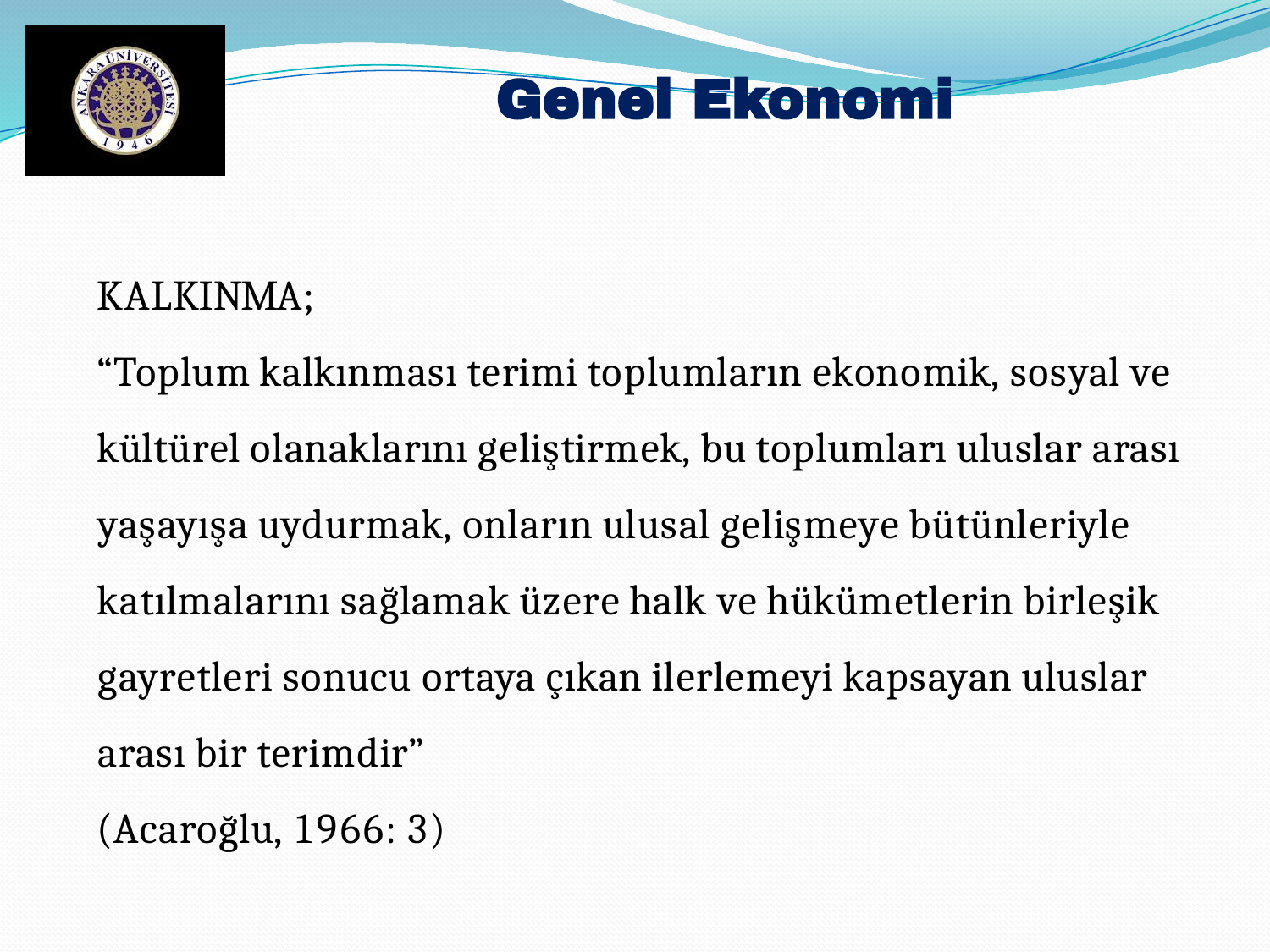

Genel Ekonomi
KALKINMA;
“Toplum kalkınması terimi toplumların ekonomik, sosyal ve kültürel olanaklarını geliştirmek, bu toplumları uluslar arası yaşayışa uydurmak, onların ulusal gelişmeye bütünleriyle katılmalarını sağlamak üzere halk ve hükümetlerin birleşik gayretleri sonucu ortaya çıkan ilerlemeyi kapsayan uluslar arası bir terimdir”
(Acaroğlu, 1966: 3)